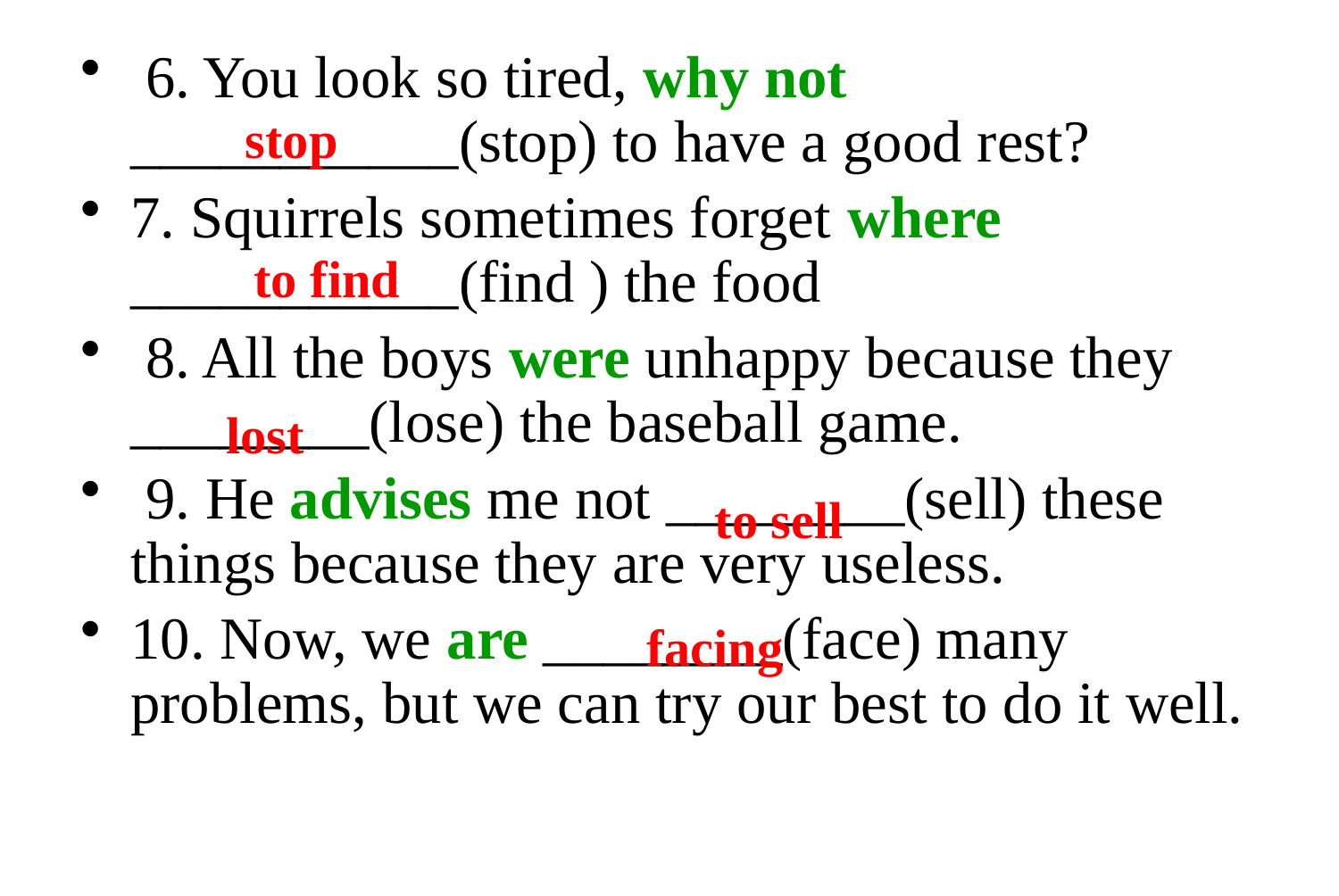

6. You look so tired, why not ___________(stop) to have a good rest?
7. Squirrels sometimes forget where ___________(find ) the food
 8. All the boys were unhappy because they ________(lose) the baseball game.
 9. He advises me not ________(sell) these things because they are very useless.
10. Now, we are ________(face) many problems, but we can try our best to do it well.
stop
to find
lost
to sell
facing